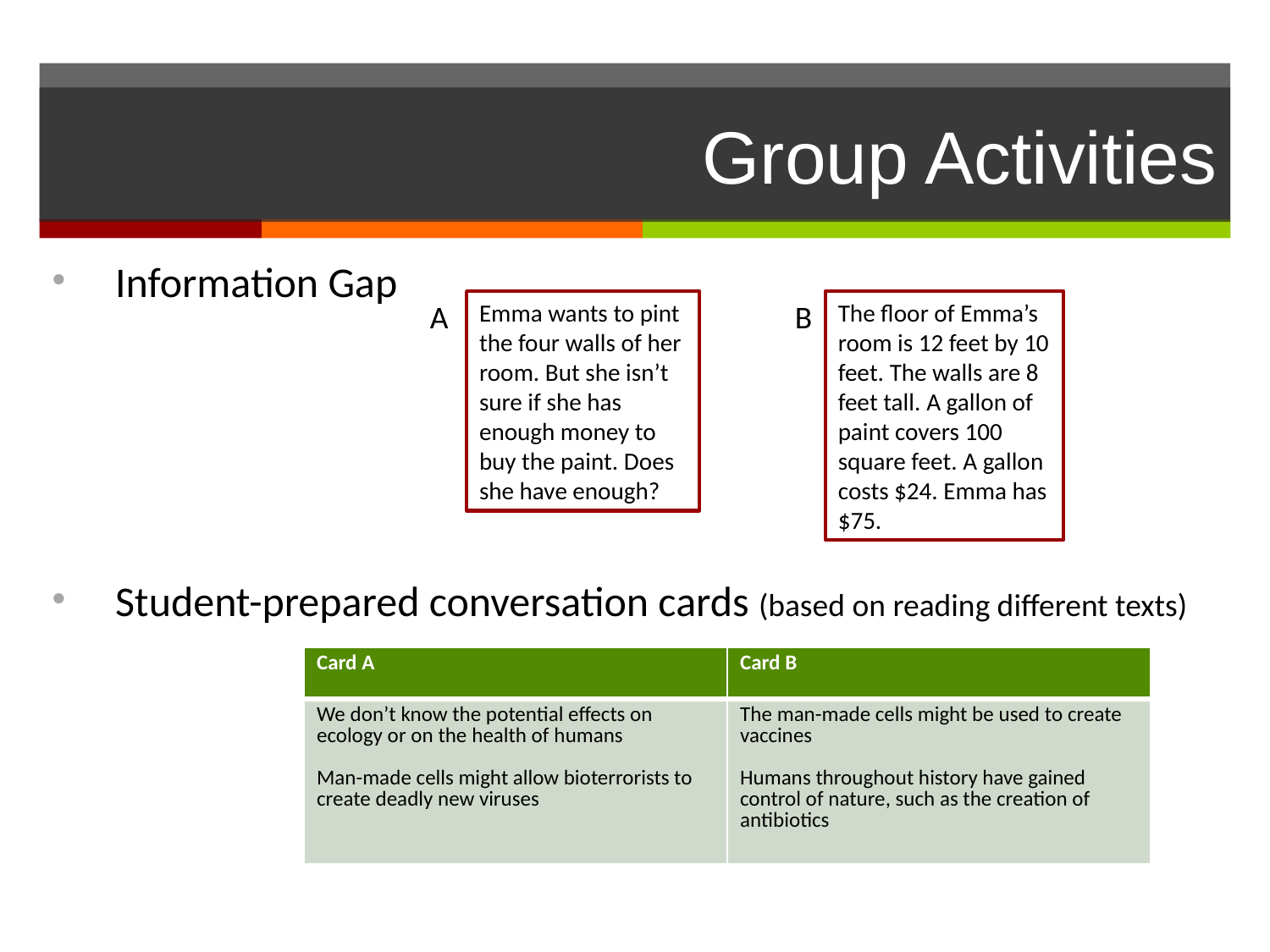

# Group Activities
Information Gap

Student-prepared conversation cards (based on reading different texts)
B
The floor of Emma’s room is 12 feet by 10 feet. The walls are 8 feet tall. A gallon of paint covers 100 square feet. A gallon costs $24. Emma has $75.
A
Emma wants to pint the four walls of her room. But she isn’t sure if she has enough money to buy the paint. Does she have enough?
| Card A | Card B |
| --- | --- |
| We don’t know the potential effects on ecology or on the health of humans Man-made cells might allow bioterrorists to create deadly new viruses | The man-made cells might be used to create vaccines Humans throughout history have gained control of nature, such as the creation of antibiotics |